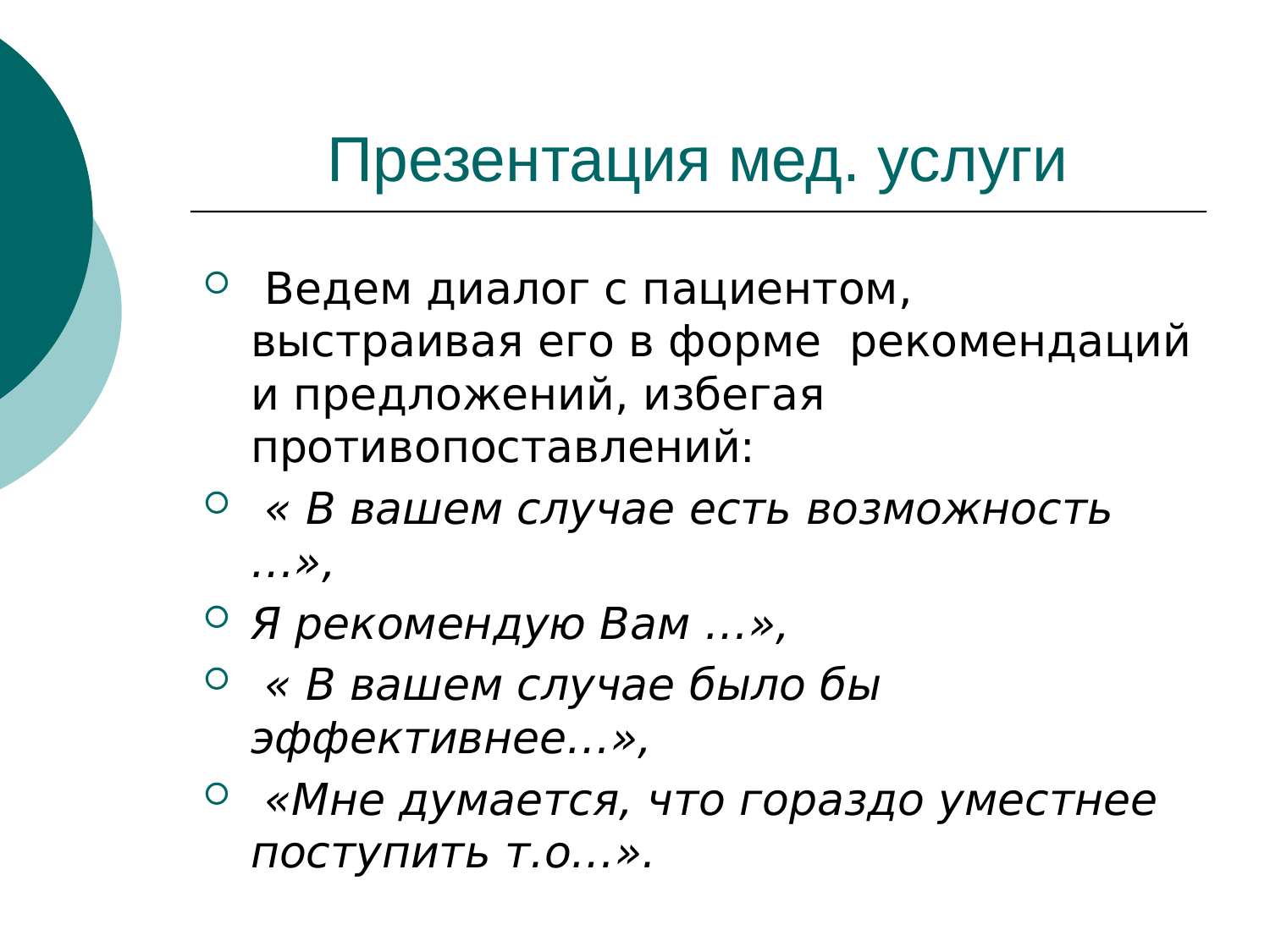

# Презентация мед. услуги
 Ведем диалог с пациентом,  выстраивая его в форме  рекомендаций и предложений, избегая  противопоставлений:
 « В вашем случае есть возможность  …»,
Я рекомендую Вам …»,
 « В вашем случае было бы эффективнее…»,
 «Мне думается, что гораздо уместнее поступить т.о…».